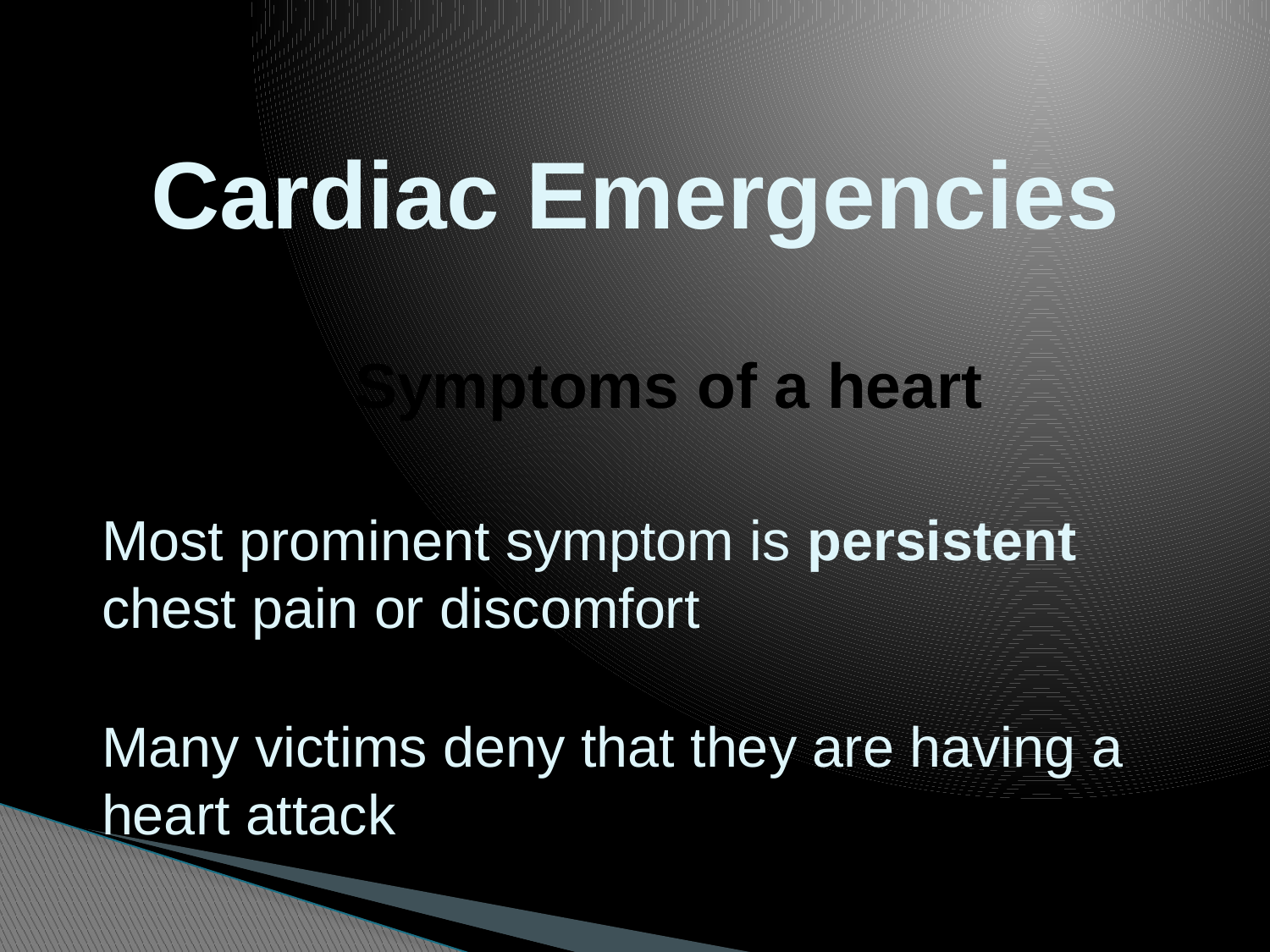

Cardiac Emergencies
Signs & Symptoms of a heart attack:
Most prominent symptom is persistent chest pain or discomfort

Many victims deny that they are having a heart attack